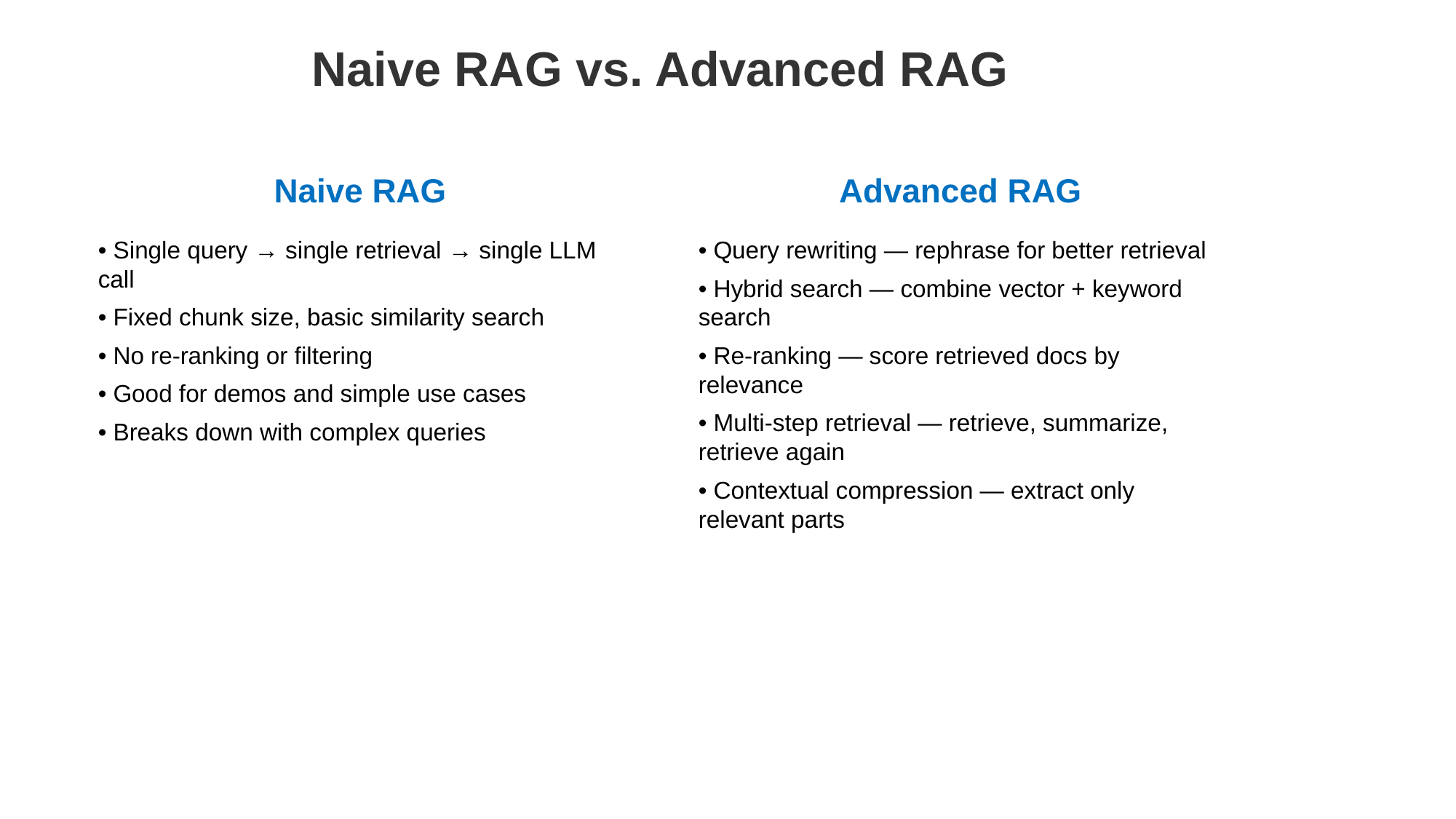

Naive RAG vs. Advanced RAG
Naive RAG
Advanced RAG
• Single query → single retrieval → single LLM call
• Fixed chunk size, basic similarity search
• No re-ranking or filtering
• Good for demos and simple use cases
• Breaks down with complex queries
• Query rewriting — rephrase for better retrieval
• Hybrid search — combine vector + keyword search
• Re-ranking — score retrieved docs by relevance
• Multi-step retrieval — retrieve, summarize, retrieve again
• Contextual compression — extract only relevant parts